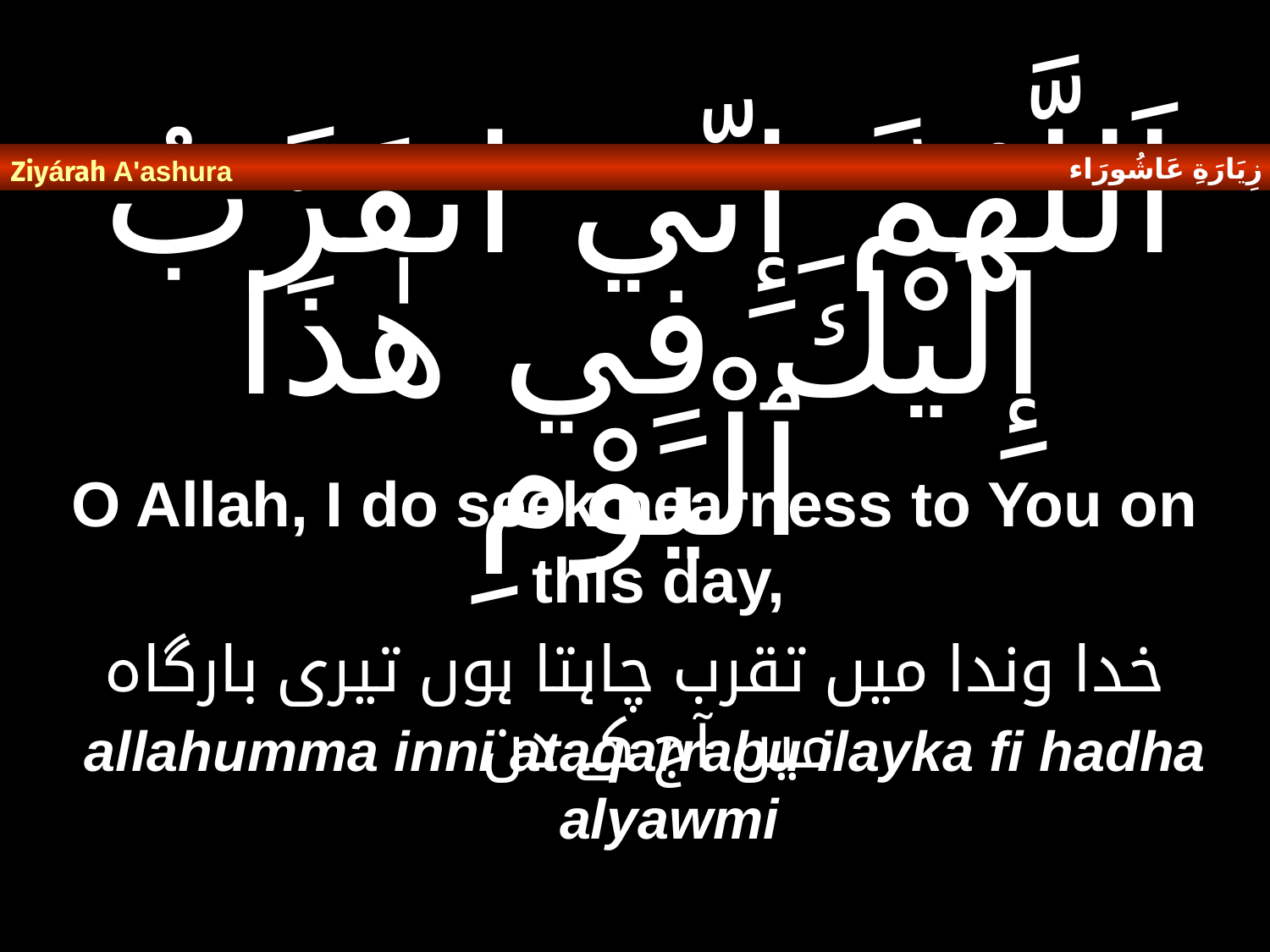

زِيَارَةِ عَاشُورَاء
Ziyárah A'ashura
# اَللَّهُمَّ إِنِّي اتَقَرَّبُ إِلَيْكَ فِي هٰذَا ٱلْيَوْمِ
O Allah, I do seek nearness to You on this day,
خدا وندا میں تقرب چاہتا ہوں تیری بارگاہ میں آج کے دن
allahumma inni ataqarrabu ilayka fi hadha alyawmi